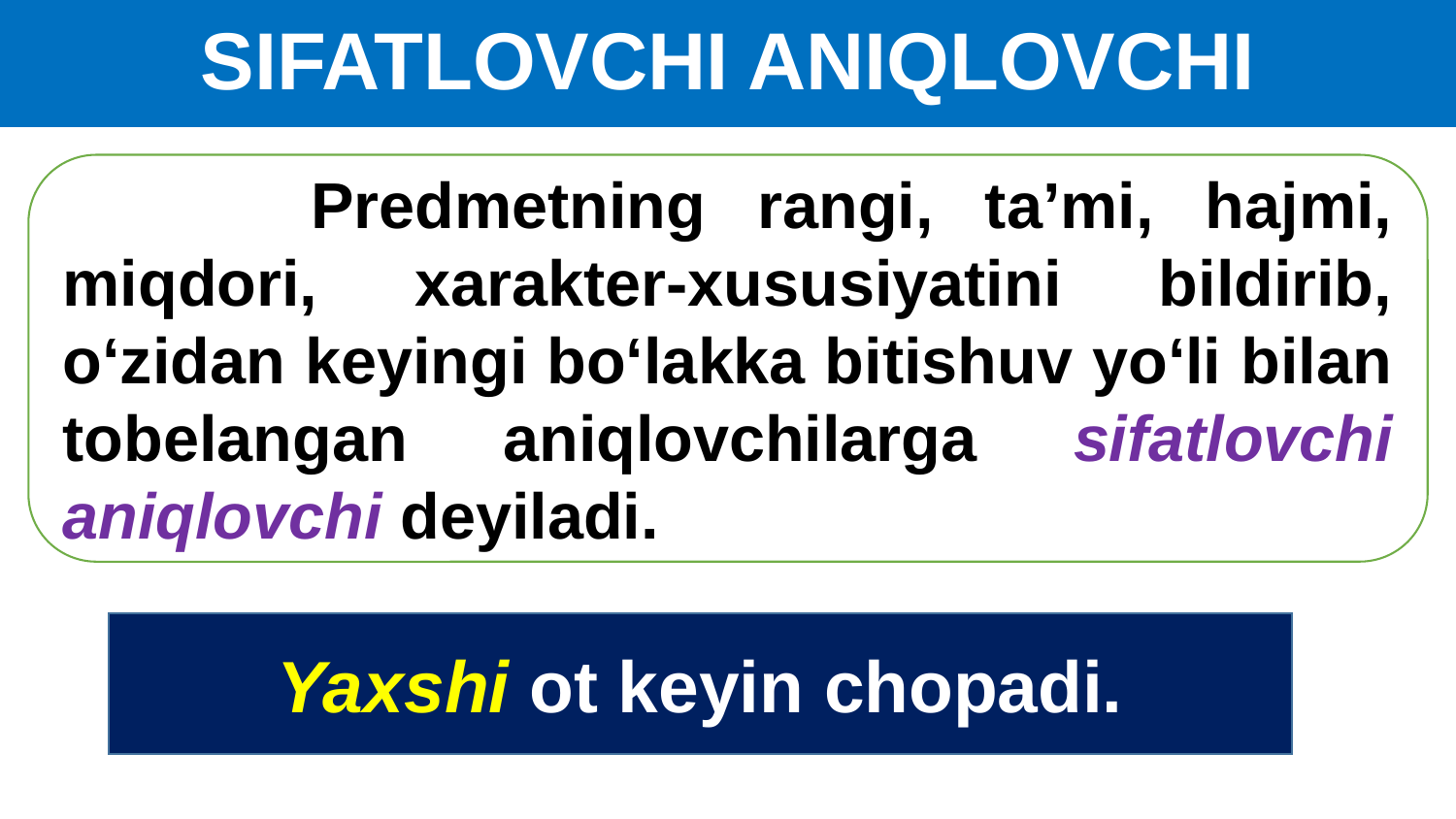

# SIFATLOVCHI ANIQLOVCHI
     Predmetning rangi, ta’mi, hajmi, miqdori, xarakter-xususiyatini bildirib, o‘zidan keyingi bo‘lakka bitishuv yo‘li bilan tobelangan aniqlovchilarga sifatlovchi aniqlovchi deyiladi.

Yaxshi ot keyin chopadi.